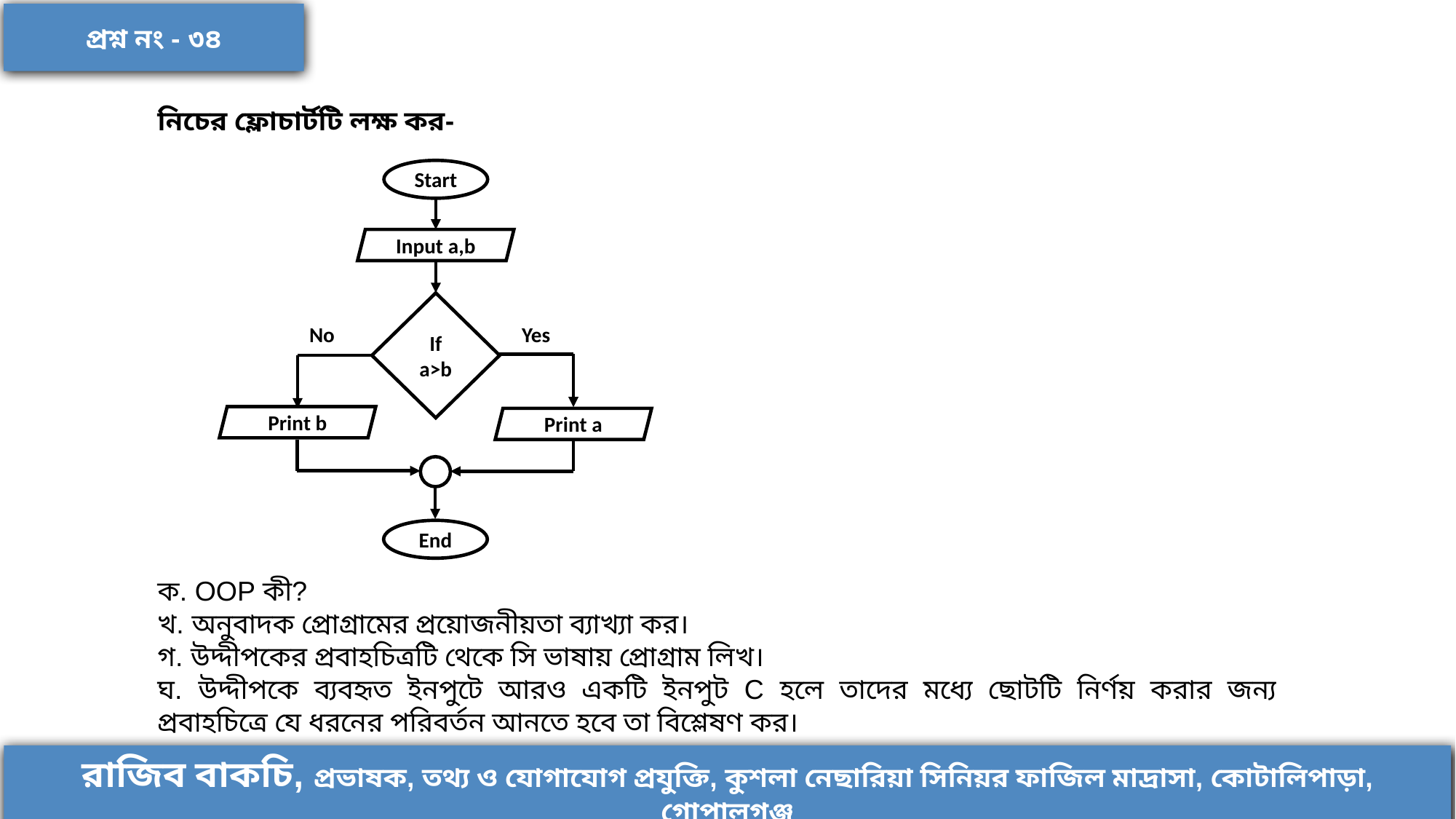

প্রশ্ন নং - ৩৪
নিচের ফ্লোচার্টটি লক্ষ কর-
Start
Input a,b
If
a>b
No
Yes
Print b
Print a

End
ক. OOP কী?
খ. অনুবাদক প্রোগ্রামের প্রয়োজনীয়তা ব্যাখ্যা কর।
গ. উদ্দীপকের প্রবাহচিত্রটি থেকে সি ভাষায় প্রোগ্রাম লিখ।
ঘ. উদ্দীপকে ব্যবহৃত ইনপুটে আরও একটি ইনপুট C হলে তাদের মধ্যে ছোটটি নির্ণয় করার জন্য প্রবাহচিত্রে যে ধরনের পরিবর্তন আনতে হবে তা বিশ্লেষণ কর।
রাজিব বাকচি, প্রভাষক, তথ্য ও যোগাযোগ প্রযুক্তি, কুশলা নেছারিয়া সিনিয়র ফাজিল মাদ্রাসা, কোটালিপাড়া, গোপালগঞ্জ